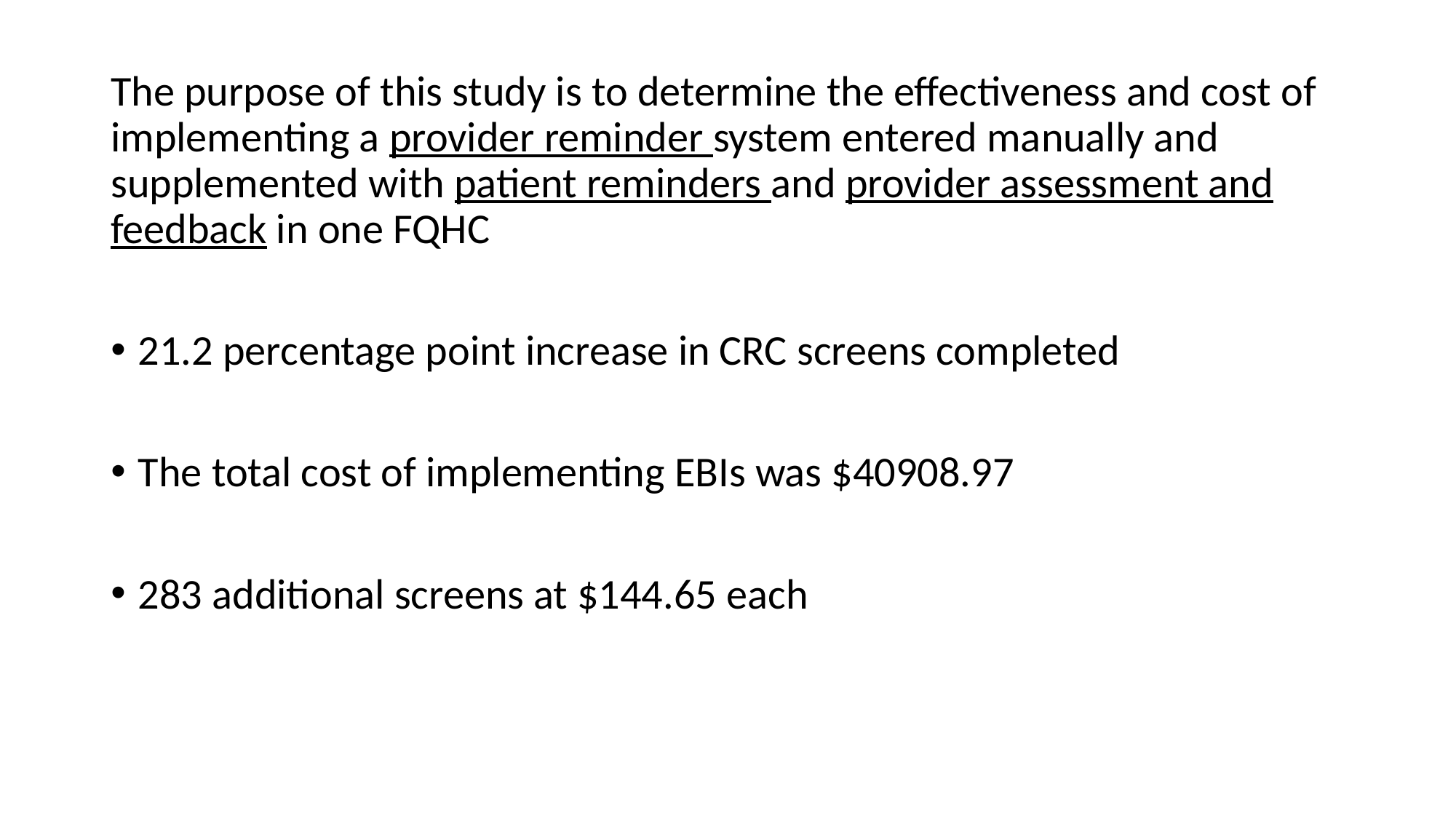

﻿The purpose of this study is to determine the effectiveness and cost of implementing a provider reminder system entered manually and supplemented with patient reminders and provider assessment and feedback in one FQHC

﻿21.2 percentage point increase in CRC screens completed

﻿The total cost of implementing EBIs was $40908.97

283 additional screens at $144.65 each